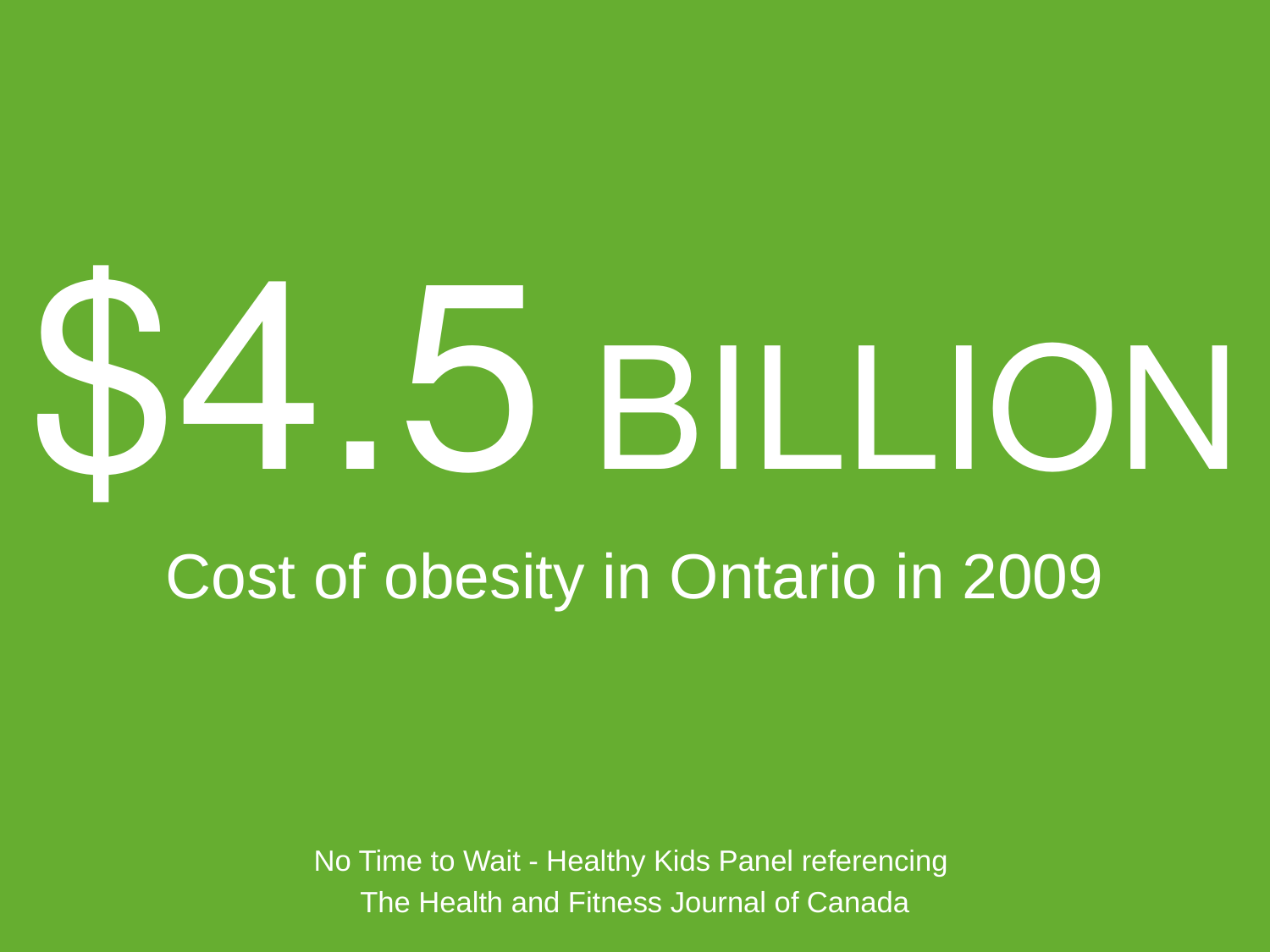

$4.5 BILLION
# Cost of obesity in Ontario in 2009
No Time to Wait - Healthy Kids Panel referencing
The Health and Fitness Journal of Canada